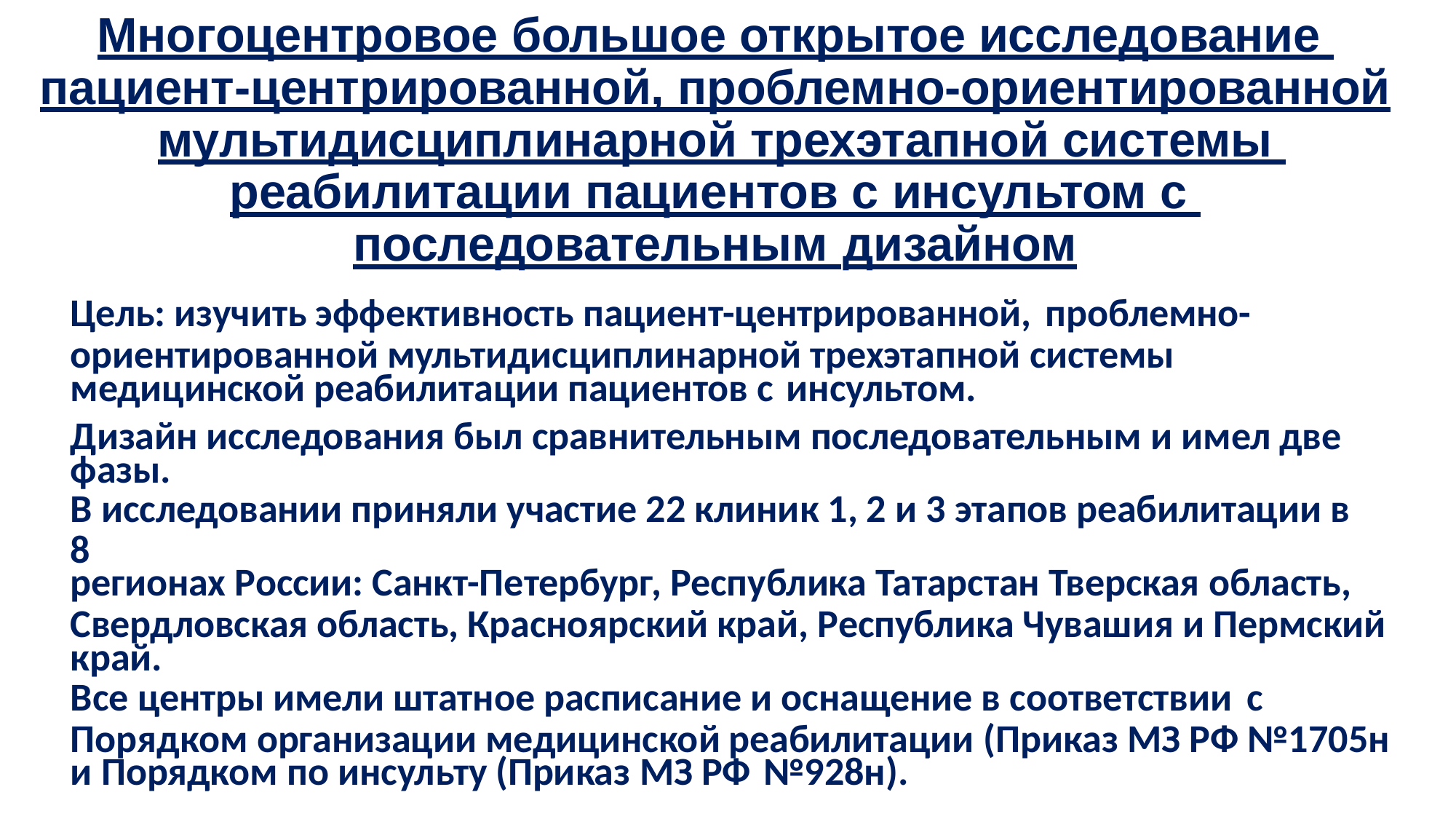

# Многоцентровое большое открытое исследование  пациент-центрированной, проблемно-ориентированной  мультидисциплинарной трехэтапной системы  реабилитации пациентов с инсультом с  последовательным дизайном
Цель: изучить эффективность пациент-центрированной, проблемно-
ориентированной мультидисциплинарной трехэтапной системы  медицинской реабилитации пациентов с инсультом.
Дизайн исследования был сравнительным последовательным и имел две  фазы.
В исследовании приняли участие 22 клиник 1, 2 и 3 этапов реабилитации в 8
регионах России: Санкт-Петербург, Республика Татарстан Тверская область,
Свердловская область, Красноярский край, Республика Чувашия и Пермский  край.
Все центры имели штатное расписание и оснащение в соответствии с
Порядком организации медицинской реабилитации (Приказ МЗ РФ №1705н  и Порядком по инсульту (Приказ МЗ РФ №928н).